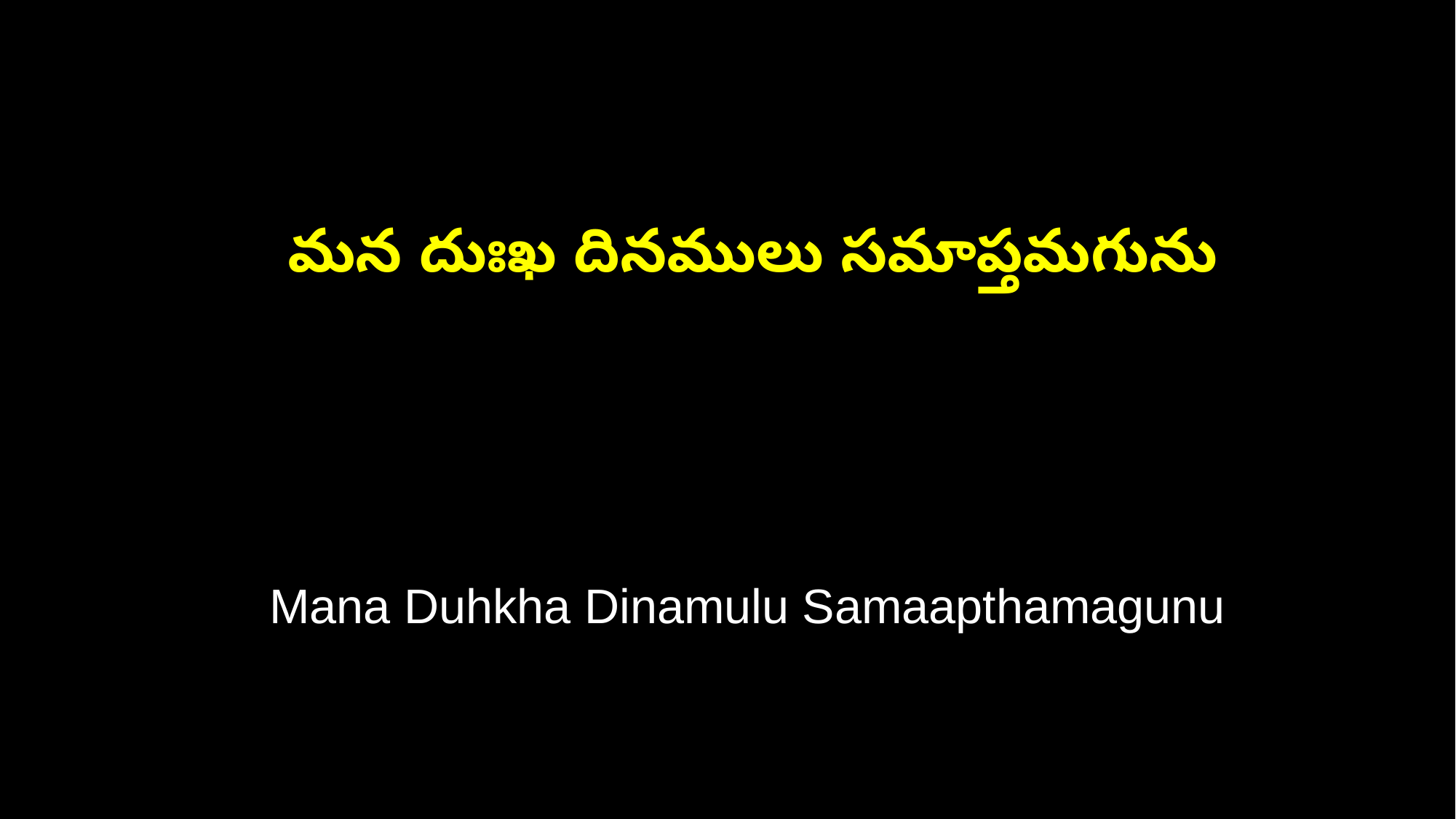

మన దుఃఖ దినములు సమాప్తమగును
   Mana Duhkha Dinamulu Samaapthamagunu